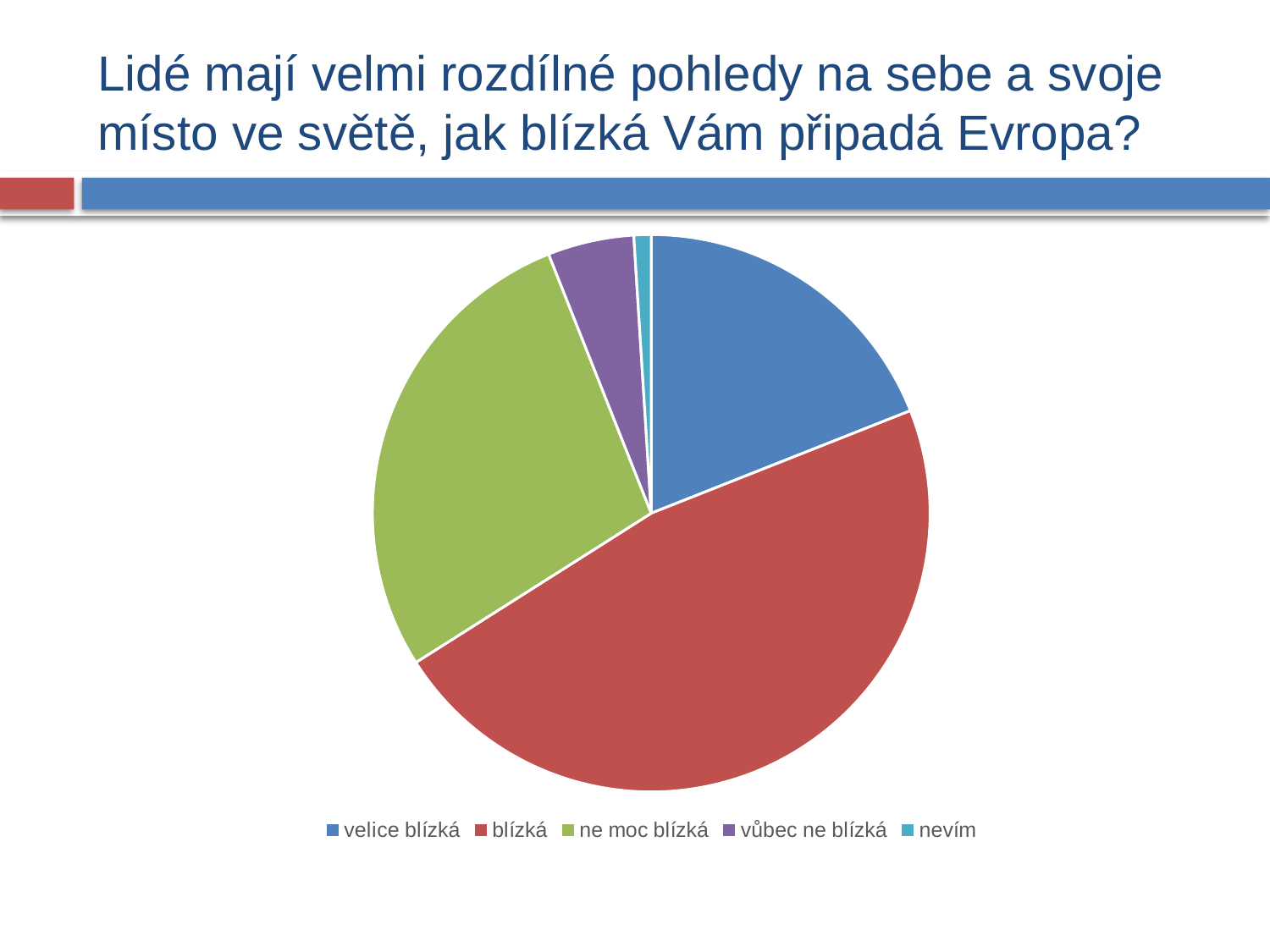

# Lidé mají velmi rozdílné pohledy na sebe a svoje místo ve světě, jak blízká Vám připadá Evropa?

### Chart

| Category | Prodej |
|---|---|
| velice blízká | 19.0 |
| blízká | 47.0 |
| ne moc blízká | 28.0 |
| vůbec ne blízká | 5.0 |
| nevím | 1.0 |